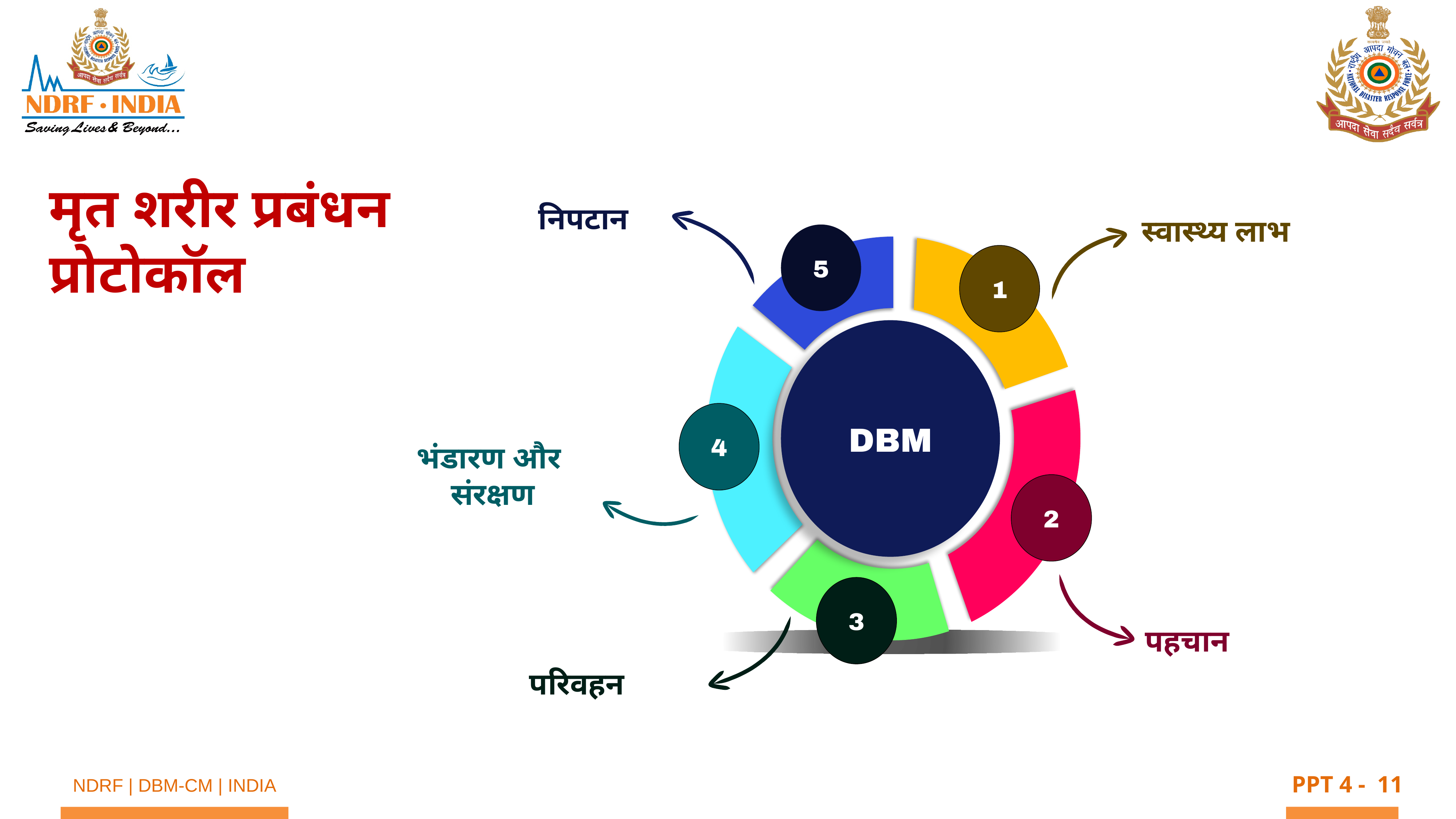

मृत शरीर प्रबंधन प्रोटोकॉल

निपटान

स्वास्थ्य लाभ
5

1
DBM

4

2
भंडारण और
संरक्षण

3

पहचान

परिवहन
11